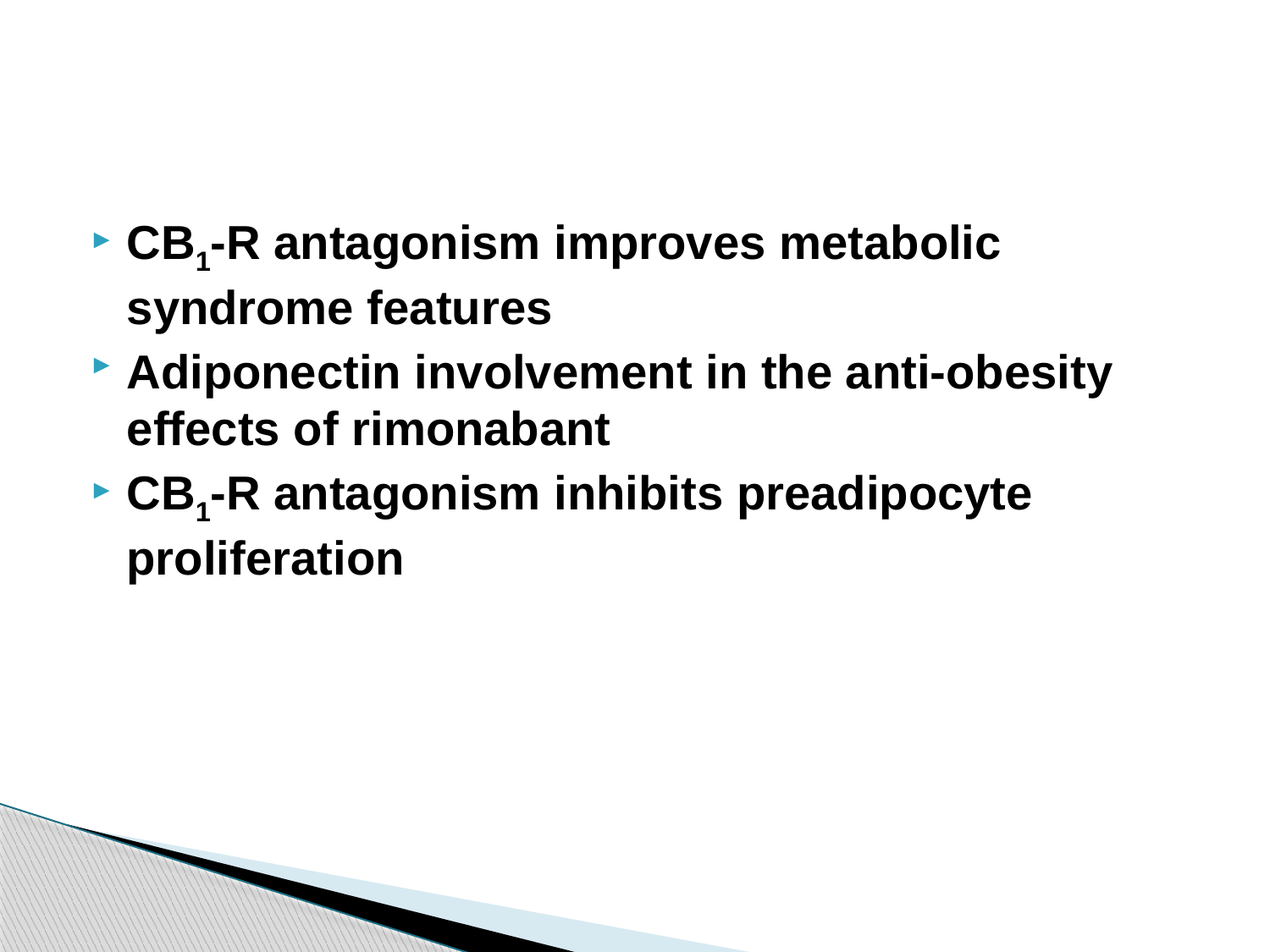

#
CB1-R antagonism improves metabolic syndrome features
Adiponectin involvement in the anti-obesity effects of rimonabant
CB1-R antagonism inhibits preadipocyte proliferation